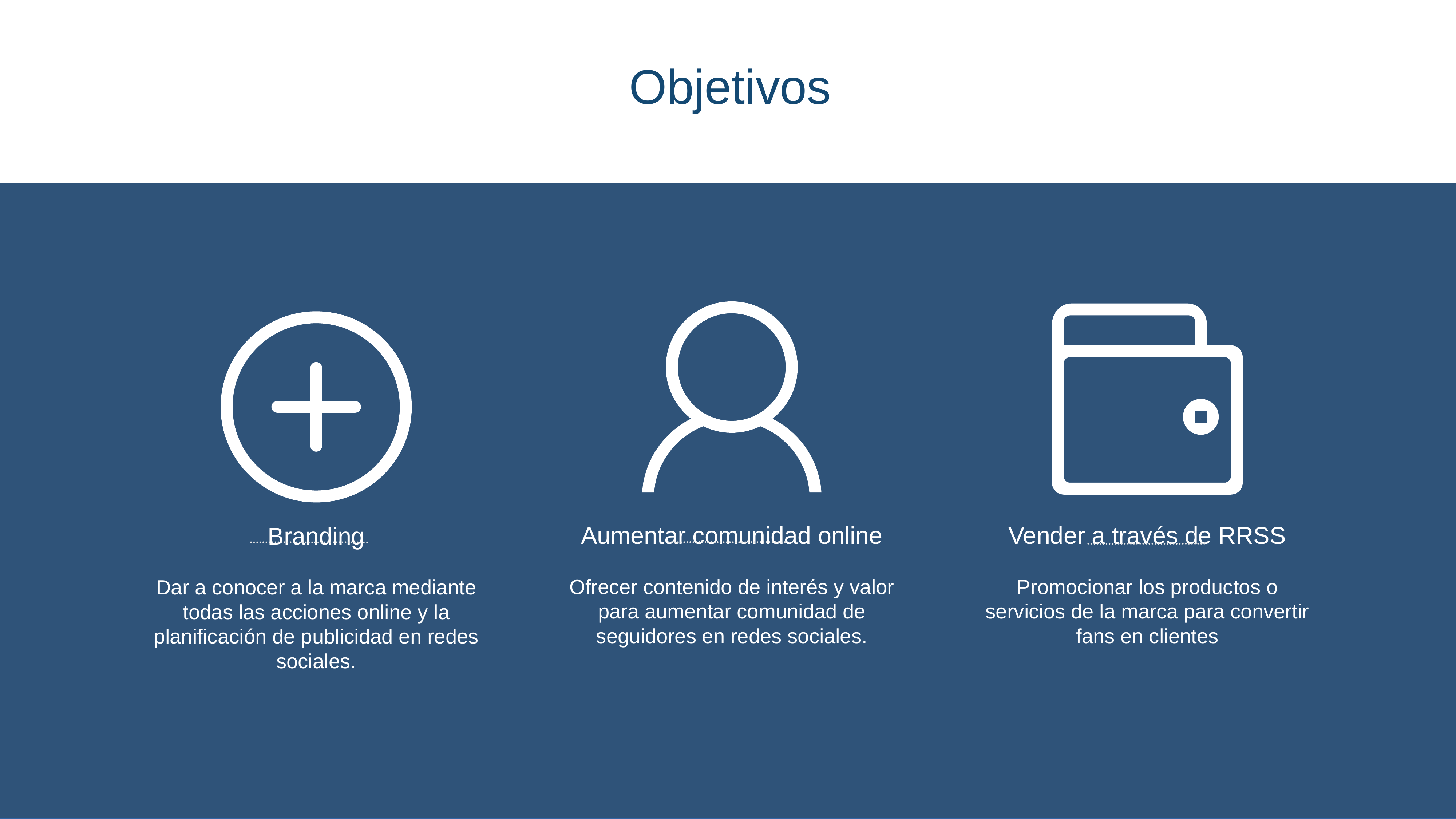

Objetivos

Aumentar comunidad online

Ofrecer contenido de interés y valor para aumentar comunidad de seguidores en redes sociales.

Vender a través de RRSS

Promocionar los productos o servicios de la marca para convertir fans en clientes

Branding

Dar a conocer a la marca mediante todas las acciones online y la planificación de publicidad en redes sociales.